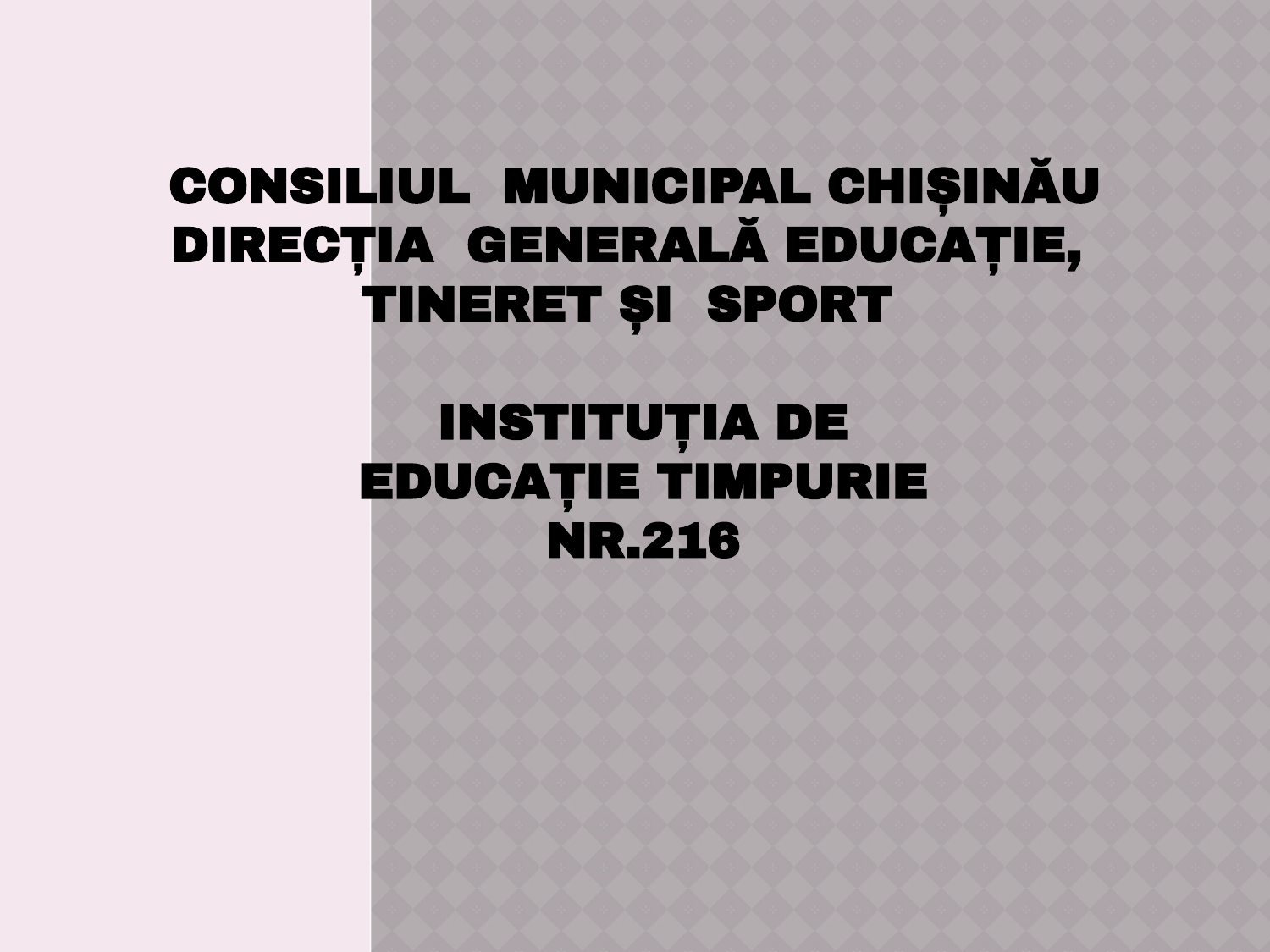

# CONSILIUL  MUNICIPAL CHIŞINĂU DIRECŢIA  GENERALĂ EDUCAŢIE,  TINERET ŞI  SPORT iNSTITUȚIA DE EDUCAȚIE TIMPURIE NR.216